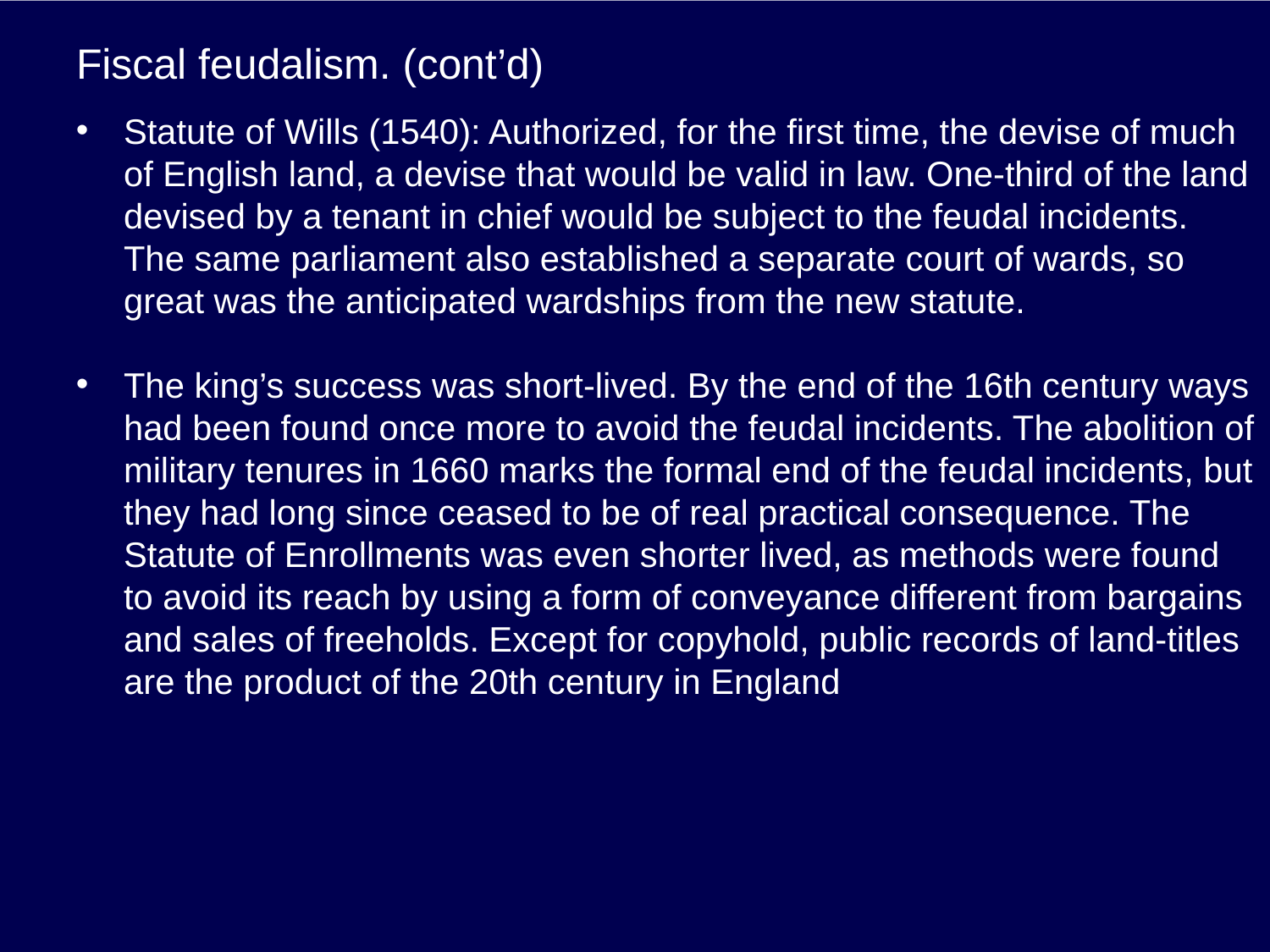

# Fiscal feudalism. (cont’d)
Statute of Wills (1540): Authorized, for the first time, the devise of much of English land, a devise that would be valid in law. One-third of the land devised by a tenant in chief would be subject to the feudal incidents. The same parliament also established a separate court of wards, so great was the anticipated wardships from the new statute.

The king’s success was short-lived. By the end of the 16th century ways had been found once more to avoid the feudal incidents. The abolition of military tenures in 1660 marks the formal end of the feudal incidents, but they had long since ceased to be of real practical consequence. The Statute of Enrollments was even shorter lived, as methods were found to avoid its reach by using a form of conveyance different from bargains and sales of freeholds. Except for copyhold, public records of land-titles are the product of the 20th century in England